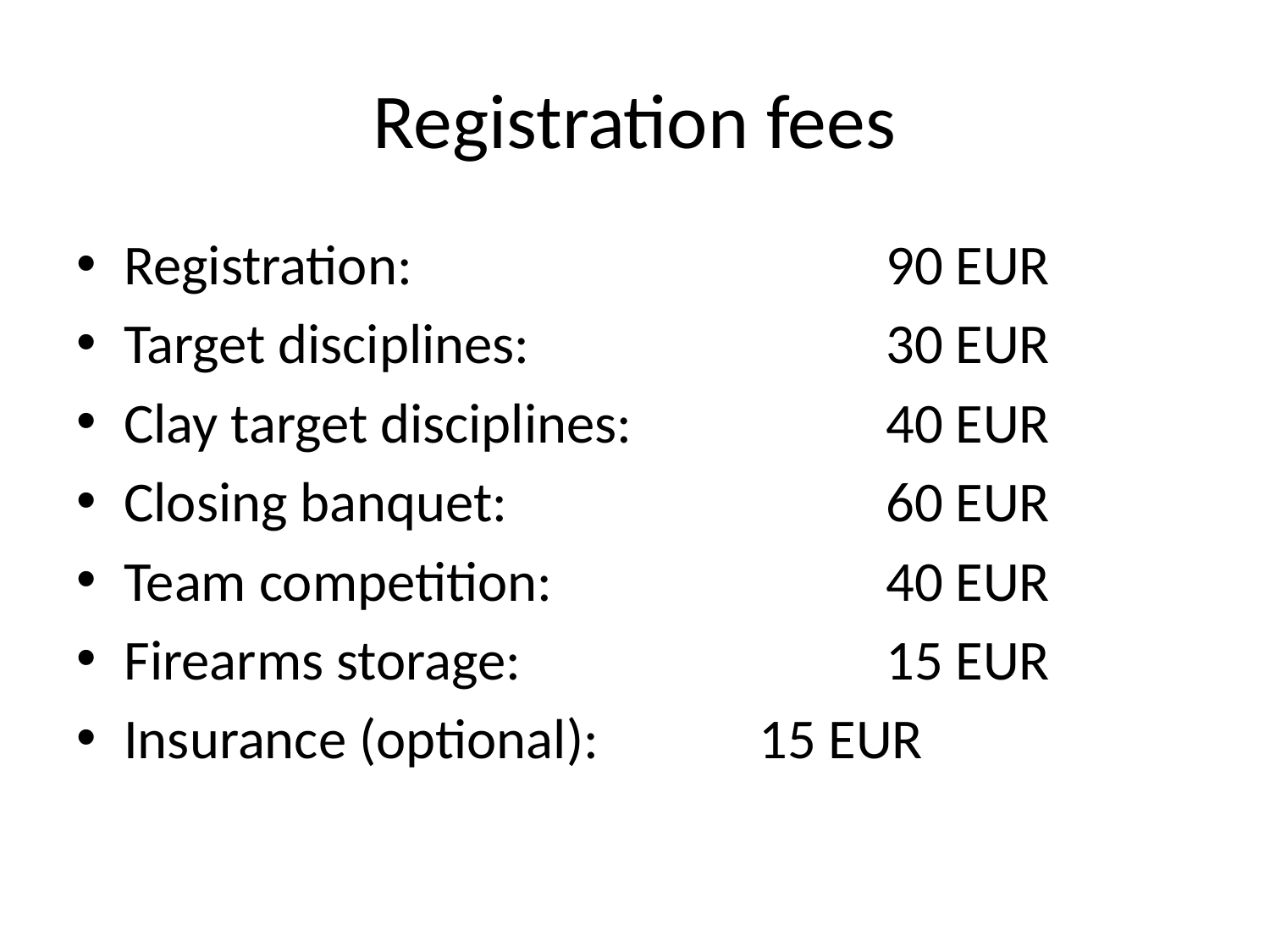

# Registration fees
Registration:				90 EUR
Target disciplines:			30 EUR
Clay target disciplines:		40 EUR
Closing banquet:			60 EUR
Team competition:			40 EUR
Firearms storage:			15 EUR
Insurance (optional):		15 EUR